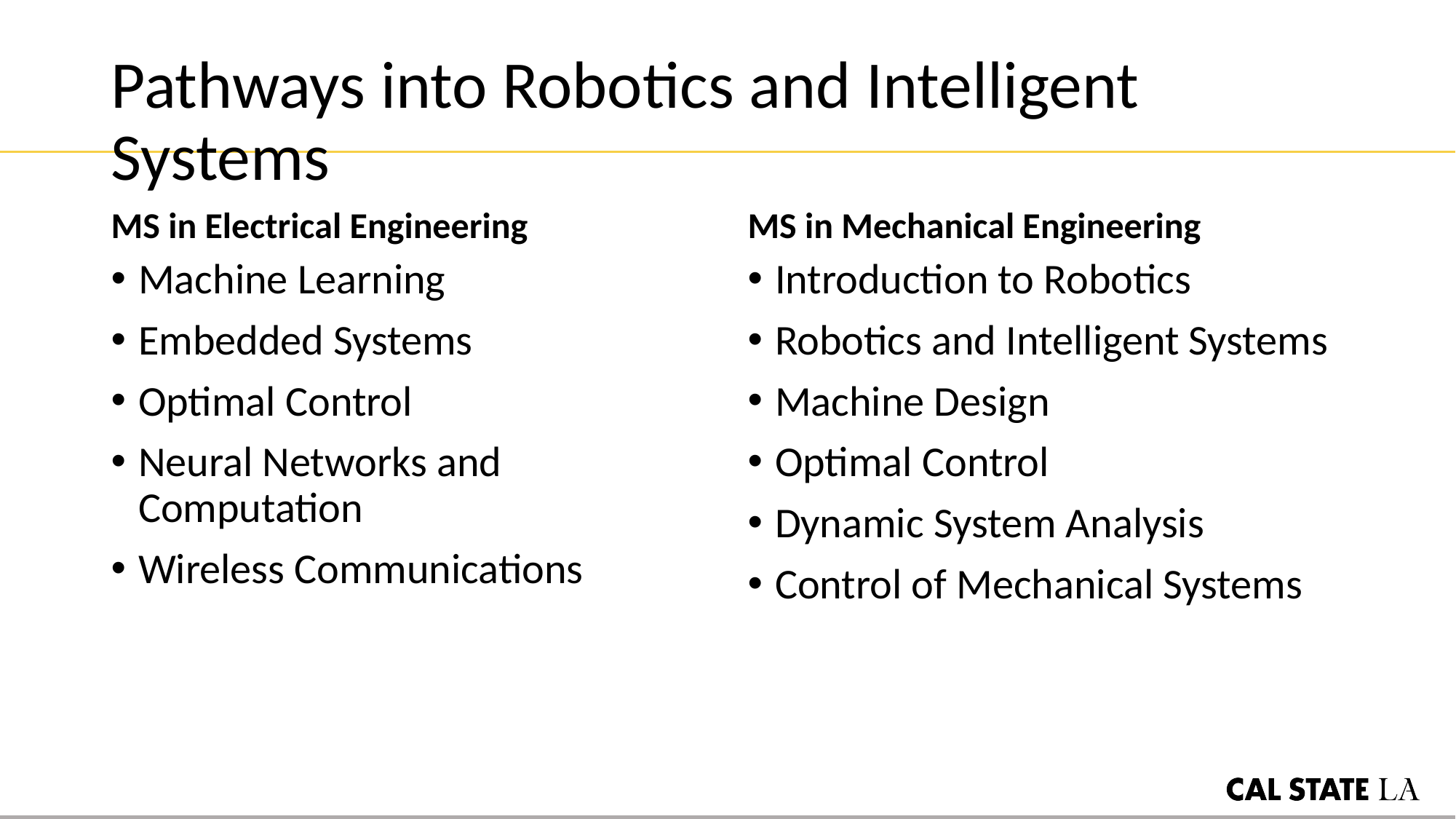

# Pathways into Robotics and Intelligent Systems
MS in Electrical Engineering
MS in Mechanical Engineering
Machine Learning
Embedded Systems
Optimal Control
Neural Networks and Computation
Wireless Communications
Introduction to Robotics
Robotics and Intelligent Systems
Machine Design
Optimal Control
Dynamic System Analysis
Control of Mechanical Systems